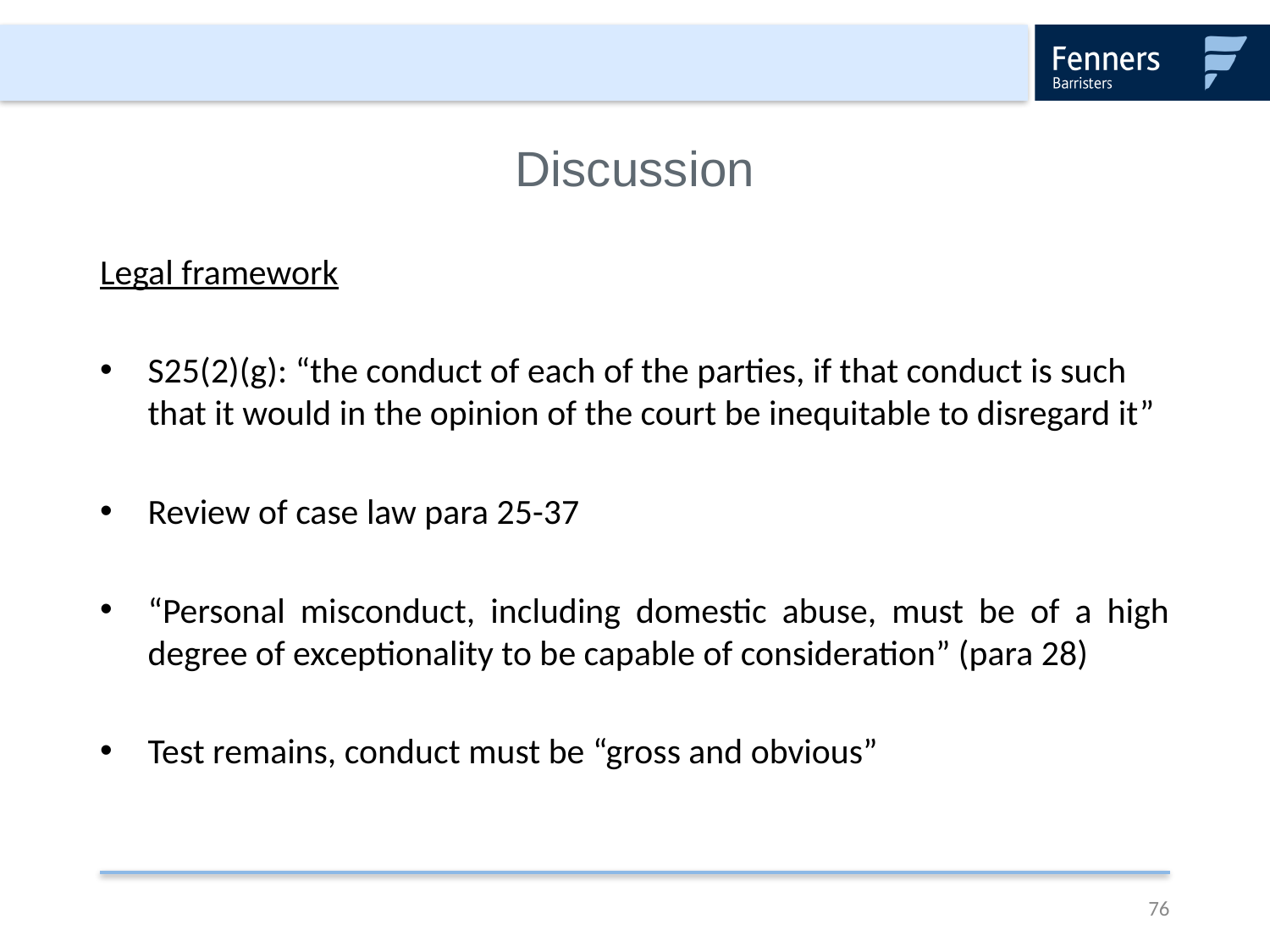

# Discussion
Legal framework

S25(2)(g): “the conduct of each of the parties, if that conduct is such that it would in the opinion of the court be inequitable to disregard it”

Review of case law para 25-37

“Personal misconduct, including domestic abuse, must be of a high degree of exceptionality to be capable of consideration” (para 28)

Test remains, conduct must be “gross and obvious”

76